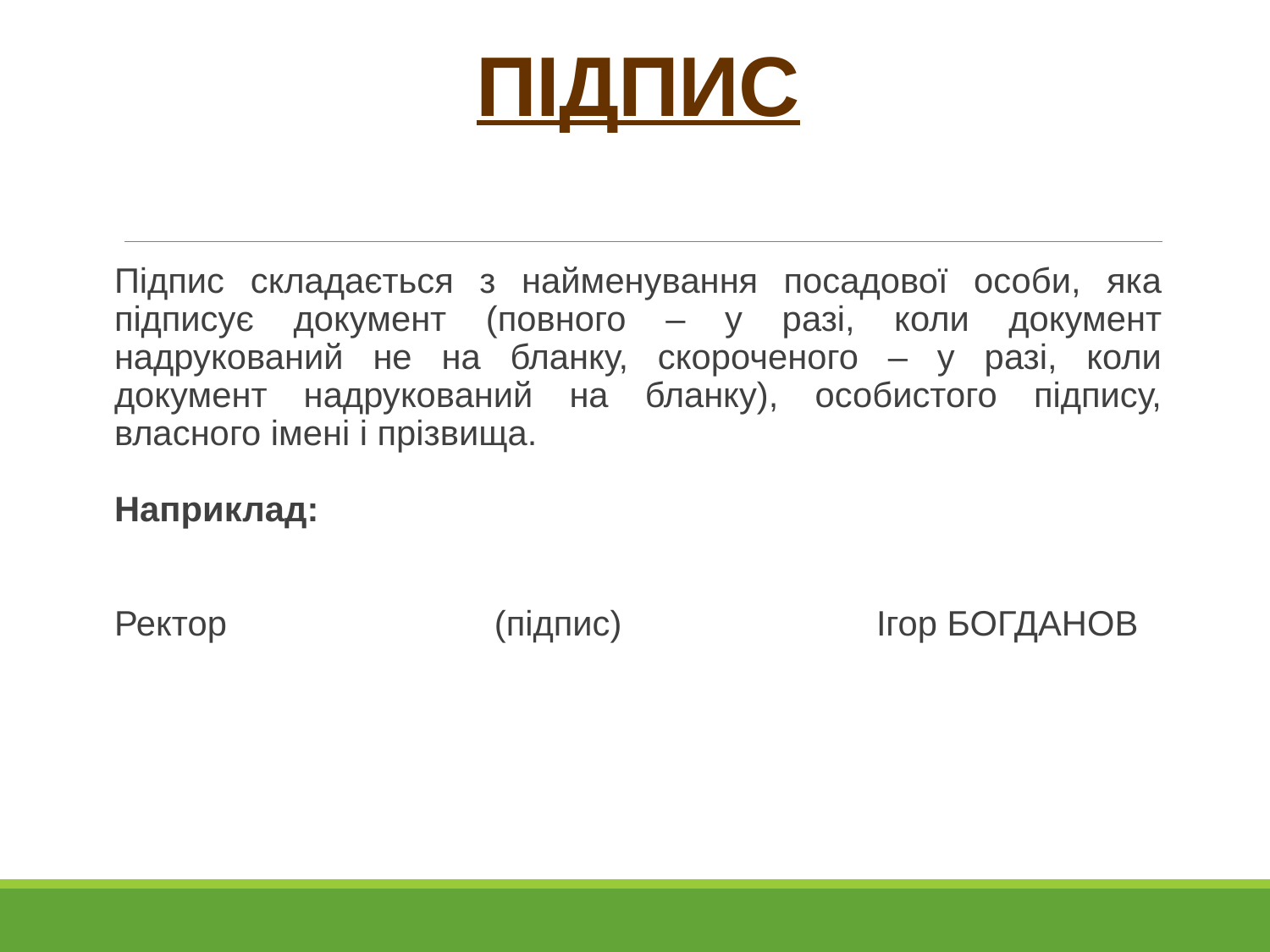

# ПІДПИС
Підпис складається з найменування посадової особи, яка підписує документ (повного – у разі, коли документ надрукований не на бланку, скороченого – у разі, коли документ надрукований на бланку), особистого підпису, власного імені і прізвища.

Наприклад:

Ректор 	                          (підпис) 		Ігор БОГДАНОВ